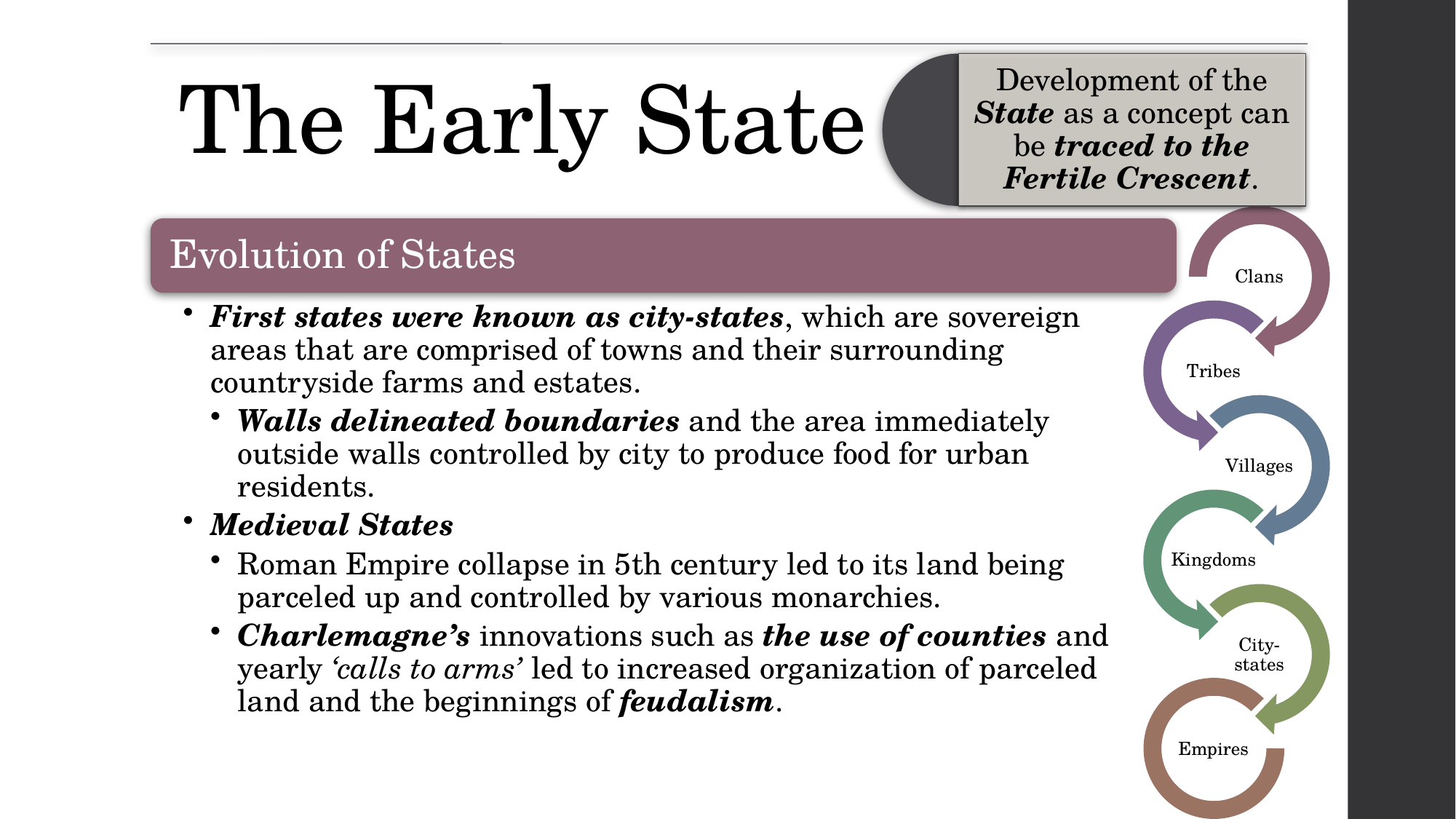

The Early State
Development of the State as a concept can be traced to the Fertile Crescent.
Clans
Tribes
Villages
Kingdoms
City-states
Empires
Evolution of States
First states were known as city-states, which are sovereign areas that are comprised of towns and their surrounding countryside farms and estates.
Walls delineated boundaries and the area immediately outside walls controlled by city to produce food for urban residents.
Medieval States
Roman Empire collapse in 5th century led to its land being parceled up and controlled by various monarchies.
Charlemagne’s innovations such as the use of counties and yearly ‘calls to arms’ led to increased organization of parceled land and the beginnings of feudalism.